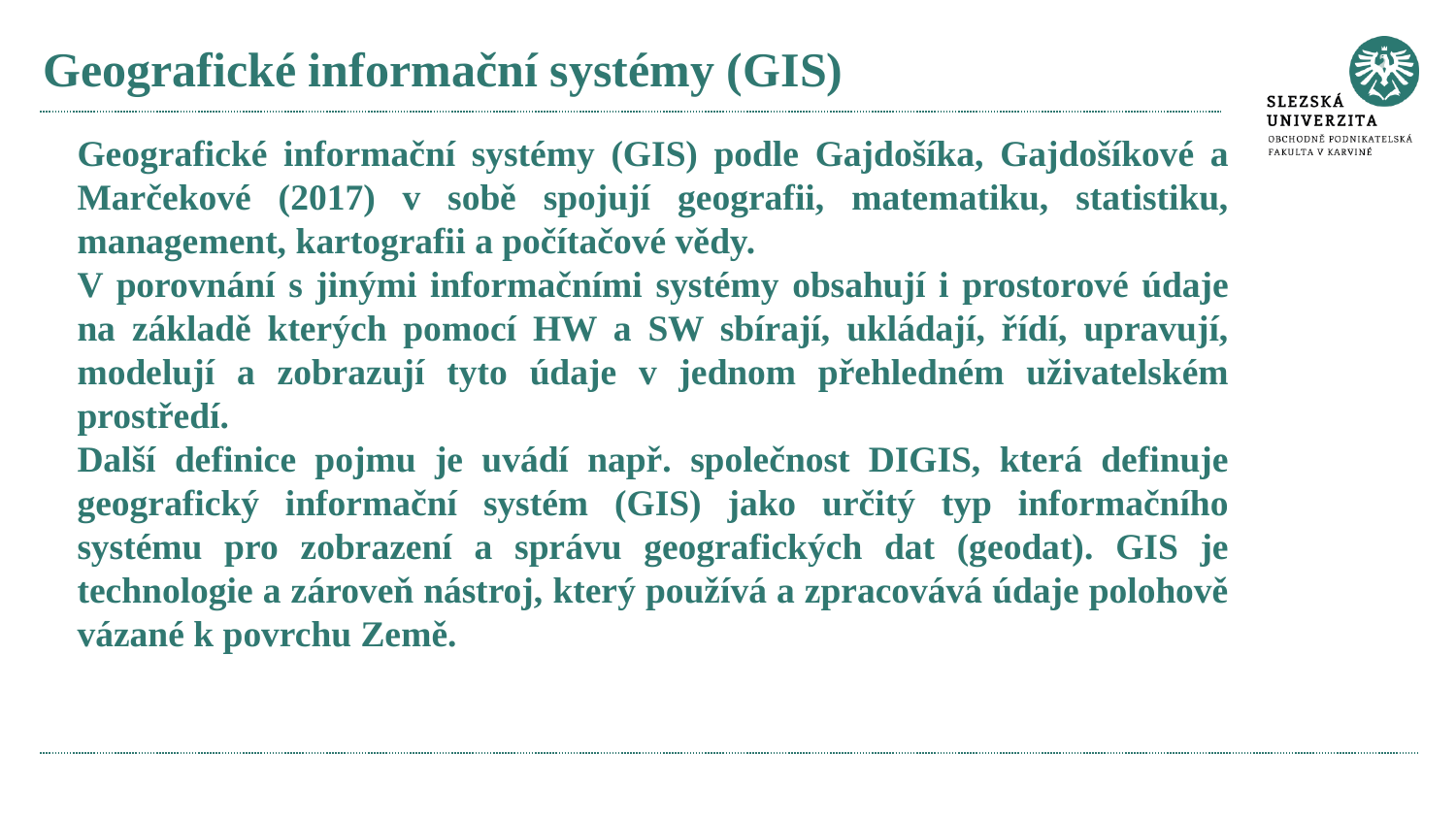

# Geografické informační systémy (GIS)
Geografické informační systémy (GIS) podle Gajdošíka, Gajdošíkové a Marčekové (2017) v sobě spojují geografii, matematiku, statistiku, management, kartografii a počítačové vědy.
V porovnání s jinými informačními systémy obsahují i prostorové údaje na základě kterých pomocí HW a SW sbírají, ukládají, řídí, upravují, modelují a zobrazují tyto údaje v jednom přehledném uživatelském prostředí.
Další definice pojmu je uvádí např. společnost DIGIS, která definuje geografický informační systém (GIS) jako určitý typ informačního systému pro zobrazení a správu geografických dat (geodat). GIS je technologie a zároveň nástroj, který používá a zpracovává údaje polohově vázané k povrchu Země.